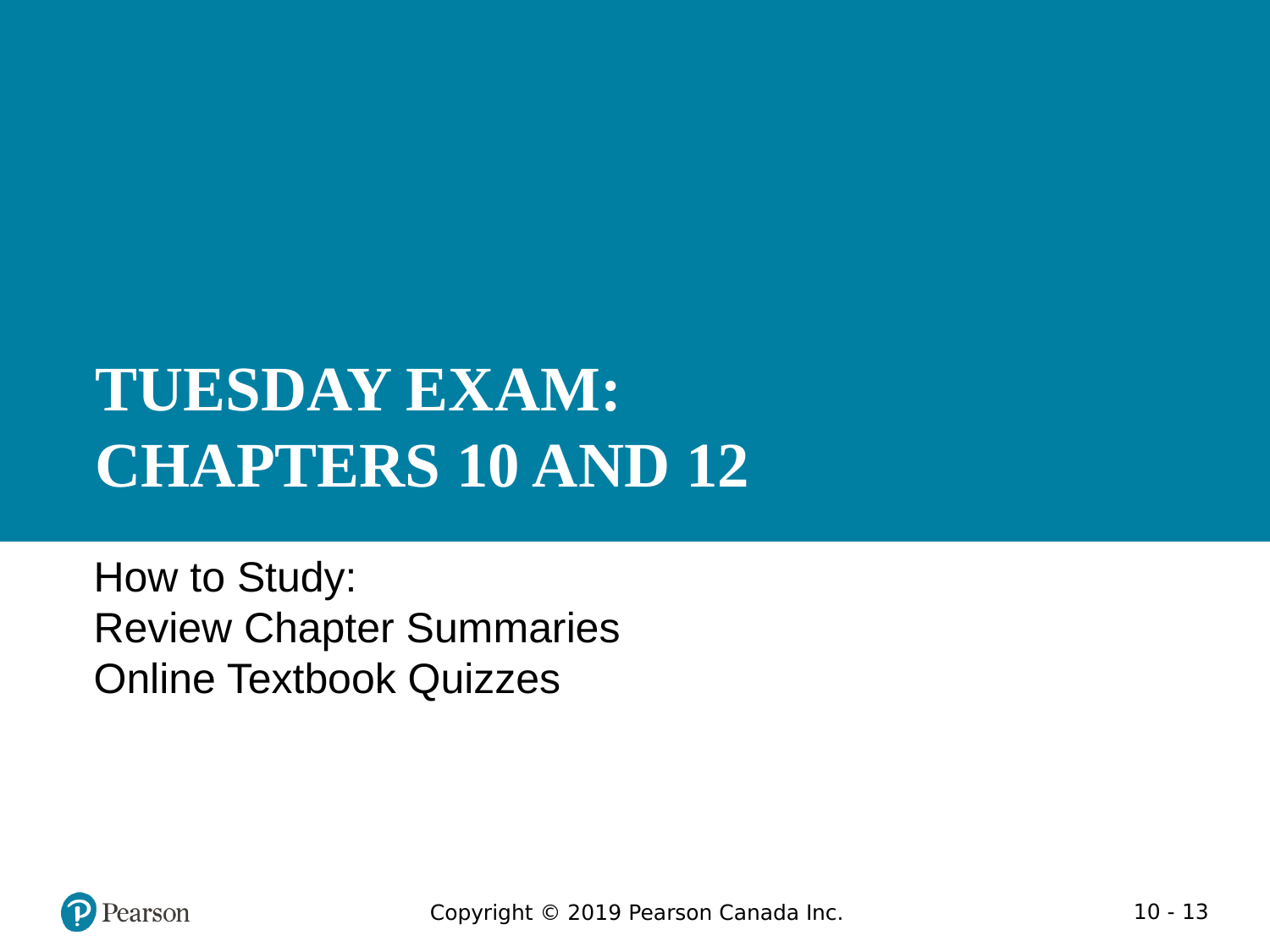

# TUESDAY EXAM: CHAPTERS 10 AND 12
How to Study:
Review Chapter Summaries
Online Textbook Quizzes